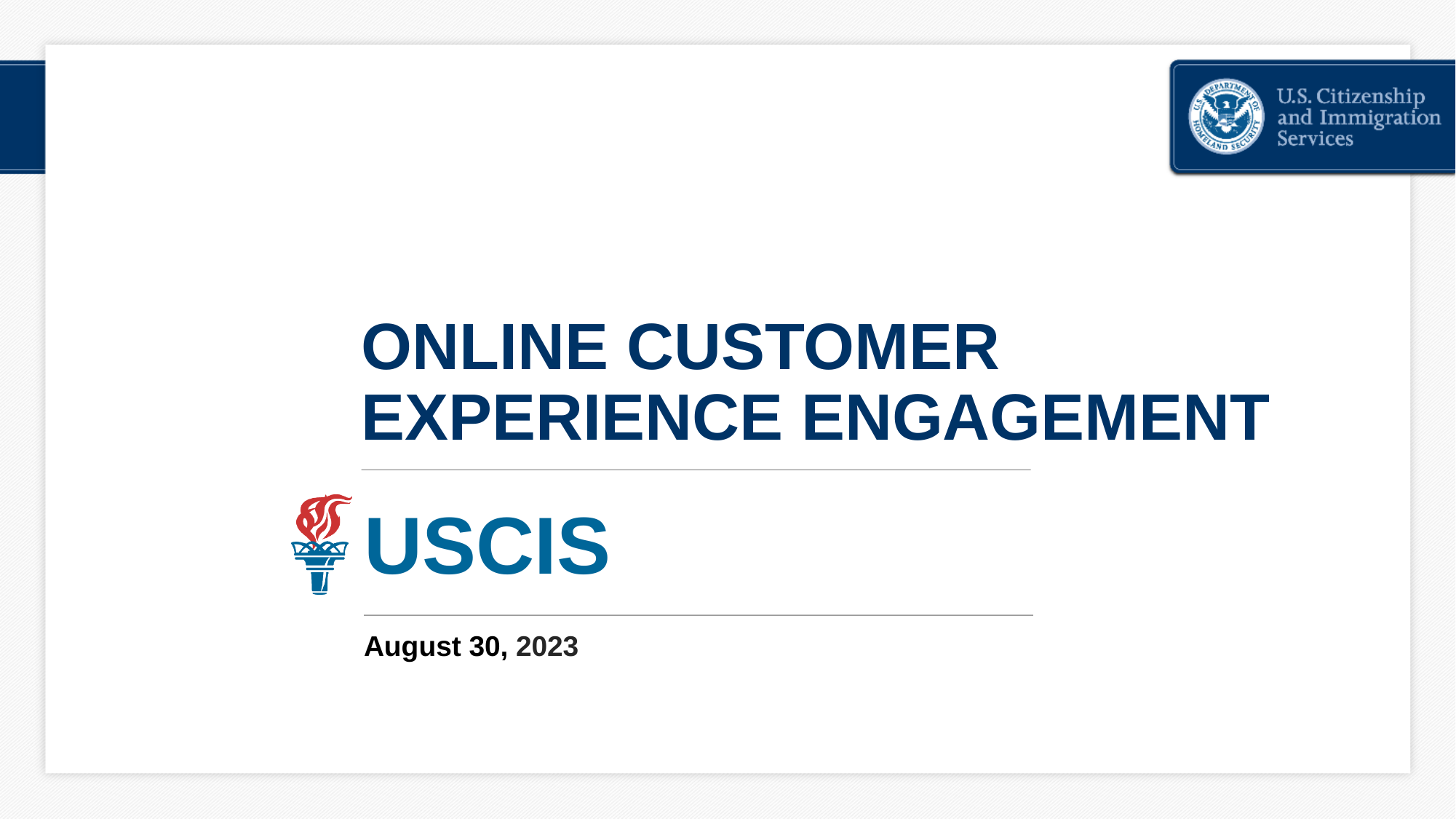

# ONLINE CUSTOMER EXPERIENCE ENGAGEMENT
USCIS

August 30, 2023